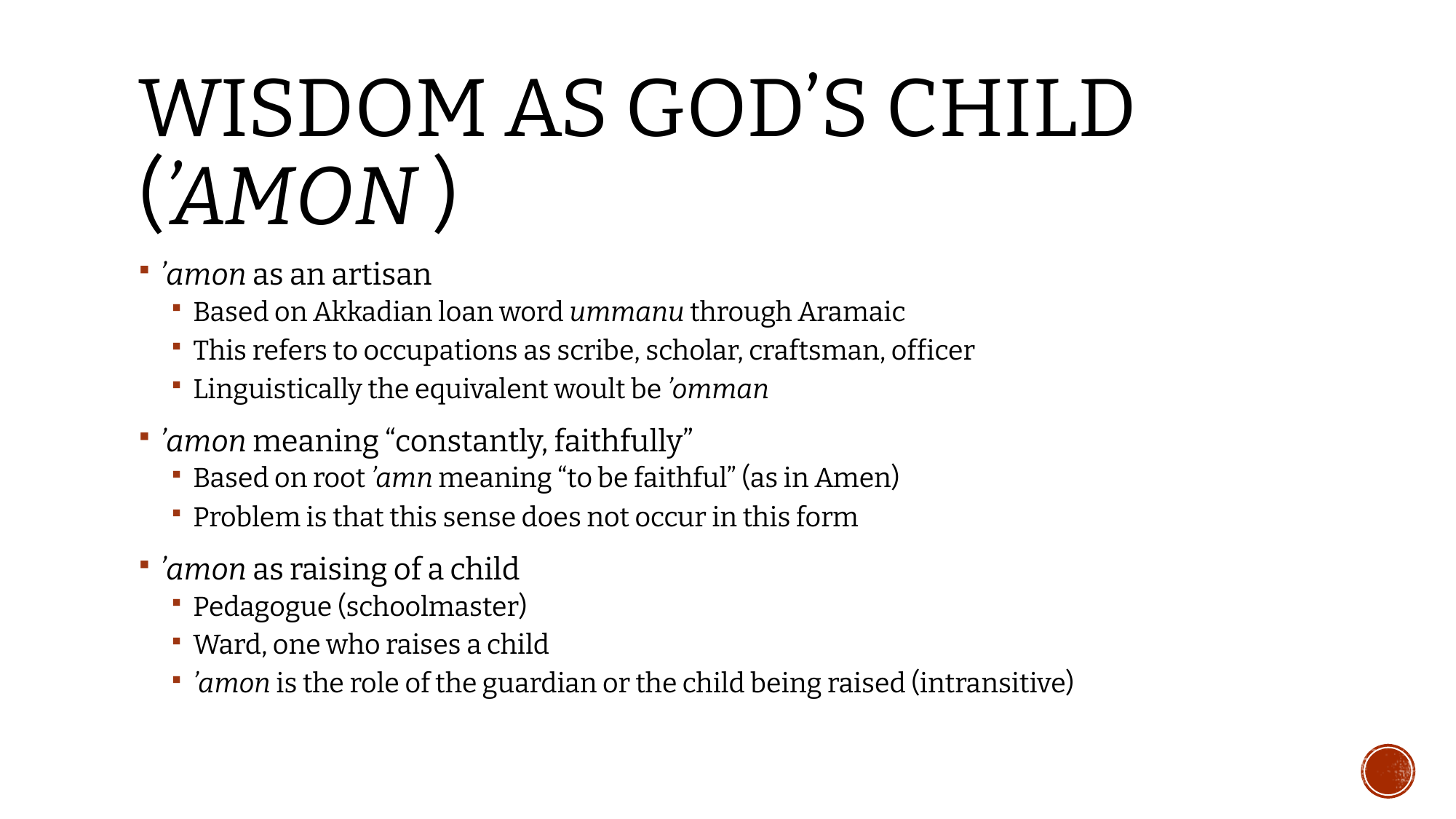

# Wisdom as God’s Child (’AMON )
’amon as an artisan
Based on Akkadian loan word ummanu through Aramaic
This refers to occupations as scribe, scholar, craftsman, officer
Linguistically the equivalent woult be ’omman
’amon meaning “constantly, faithfully”
Based on root ’amn meaning “to be faithful” (as in Amen)
Problem is that this sense does not occur in this form
’amon as raising of a child
Pedagogue (schoolmaster)
Ward, one who raises a child
’amon is the role of the guardian or the child being raised (intransitive)